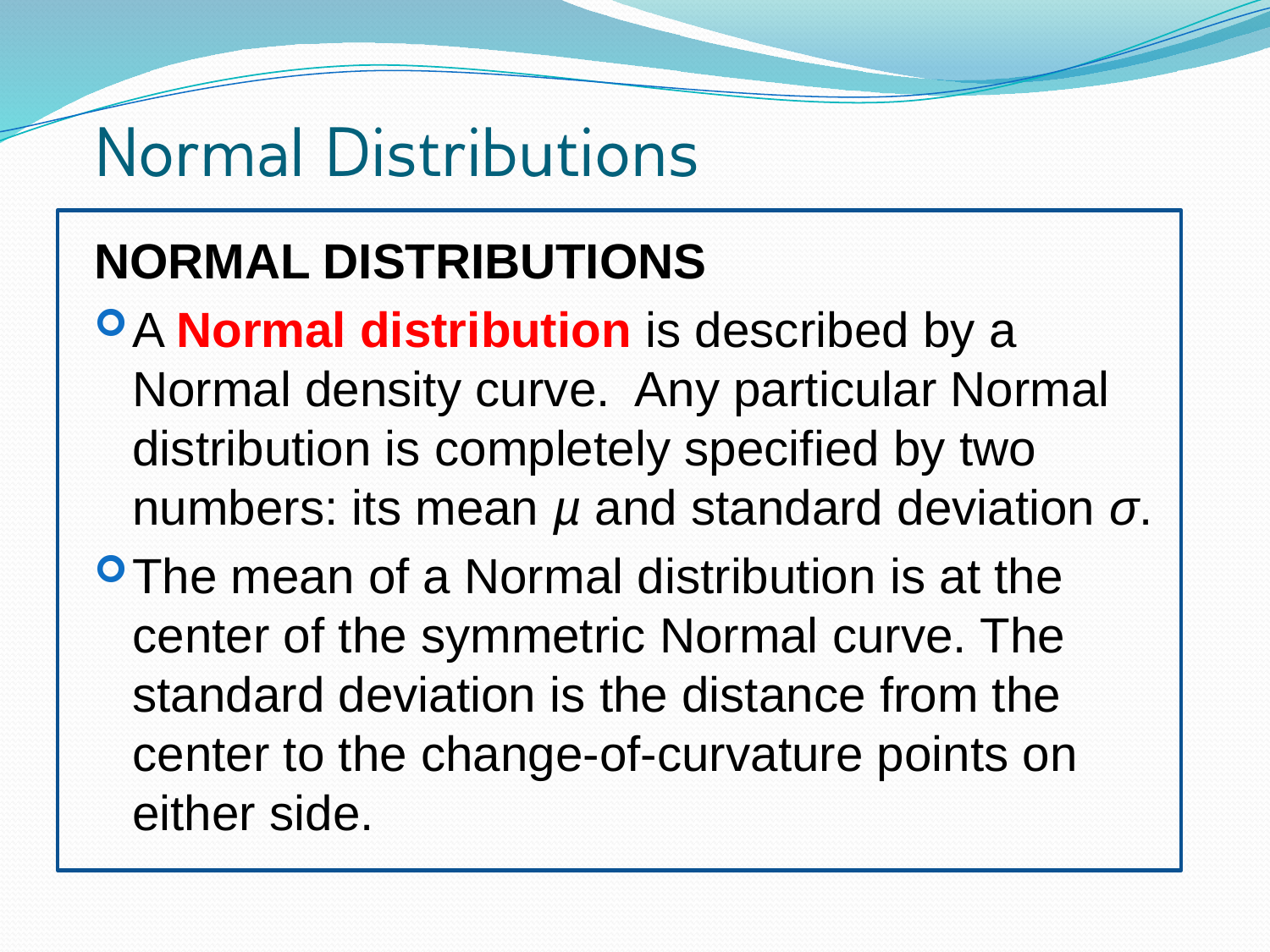

# Normal Distributions

Normal Distributions
A Normal distribution is described by a Normal density curve.  Any particular Normal distribution is completely specified by two numbers: its mean µ and standard deviation σ.
The mean of a Normal distribution is at the center of the symmetric Normal curve. The standard deviation is the distance from the center to the change-of-curvature points on either side.